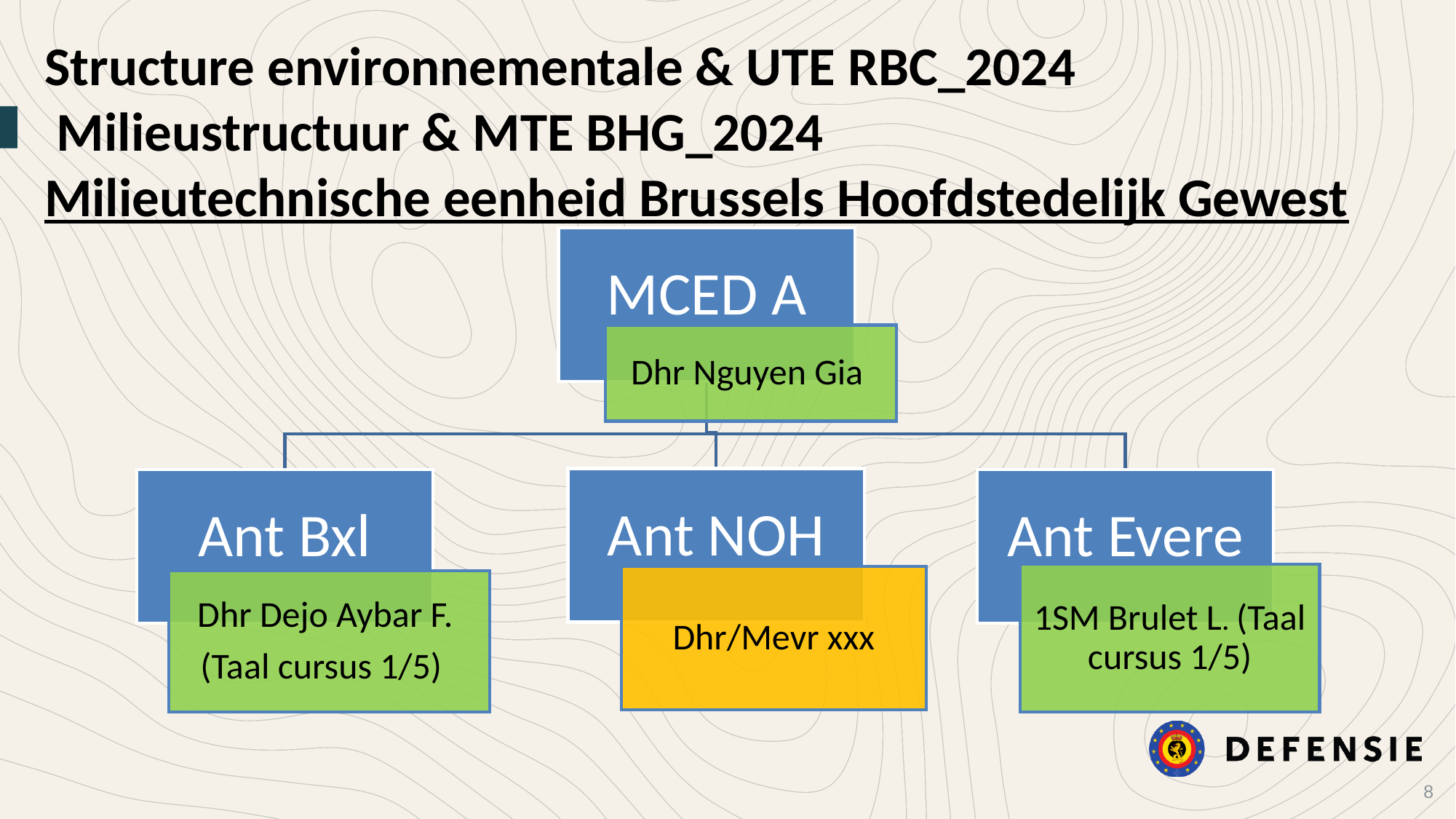

Structure environnementale & UTE RBC_2024
 Milieustructuur & MTE BHG_2024
Milieutechnische eenheid Brussels Hoofdstedelijk Gewest
MCED A
Dhr Nguyen Gia
Ant Bxl
Dhr Dejo Aybar F.
(Taal cursus 1/5)
Ant NOH
Dhr/Mevr xxx
Ant Evere
1SM Brulet L. (Taal cursus 1/5)